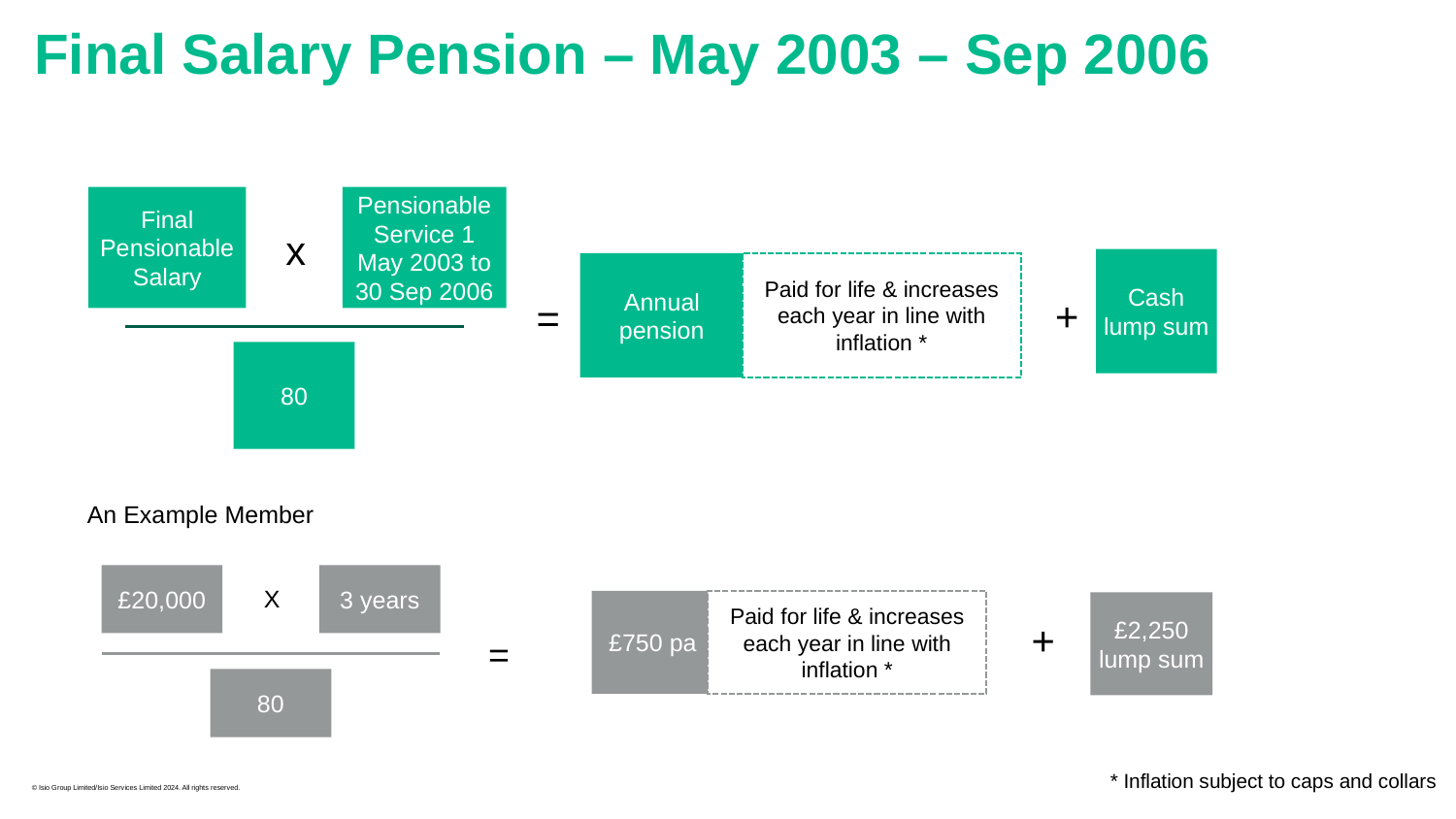

# Final Salary Pension – May 2003 – Sep 2006
Final Pensionable Salary
Pensionable Service 1 May 2003 to 30 Sep 2006
x
Cash lump sum
Paid for life & increases each year in line with inflation *
Annual pension
+
=
80
An Example Member
X
£20,000
3 years
+
£750 pa
Paid for life & increases each year in line with inflation *
£2,250 lump sum
=
80
* Inflation subject to caps and collars